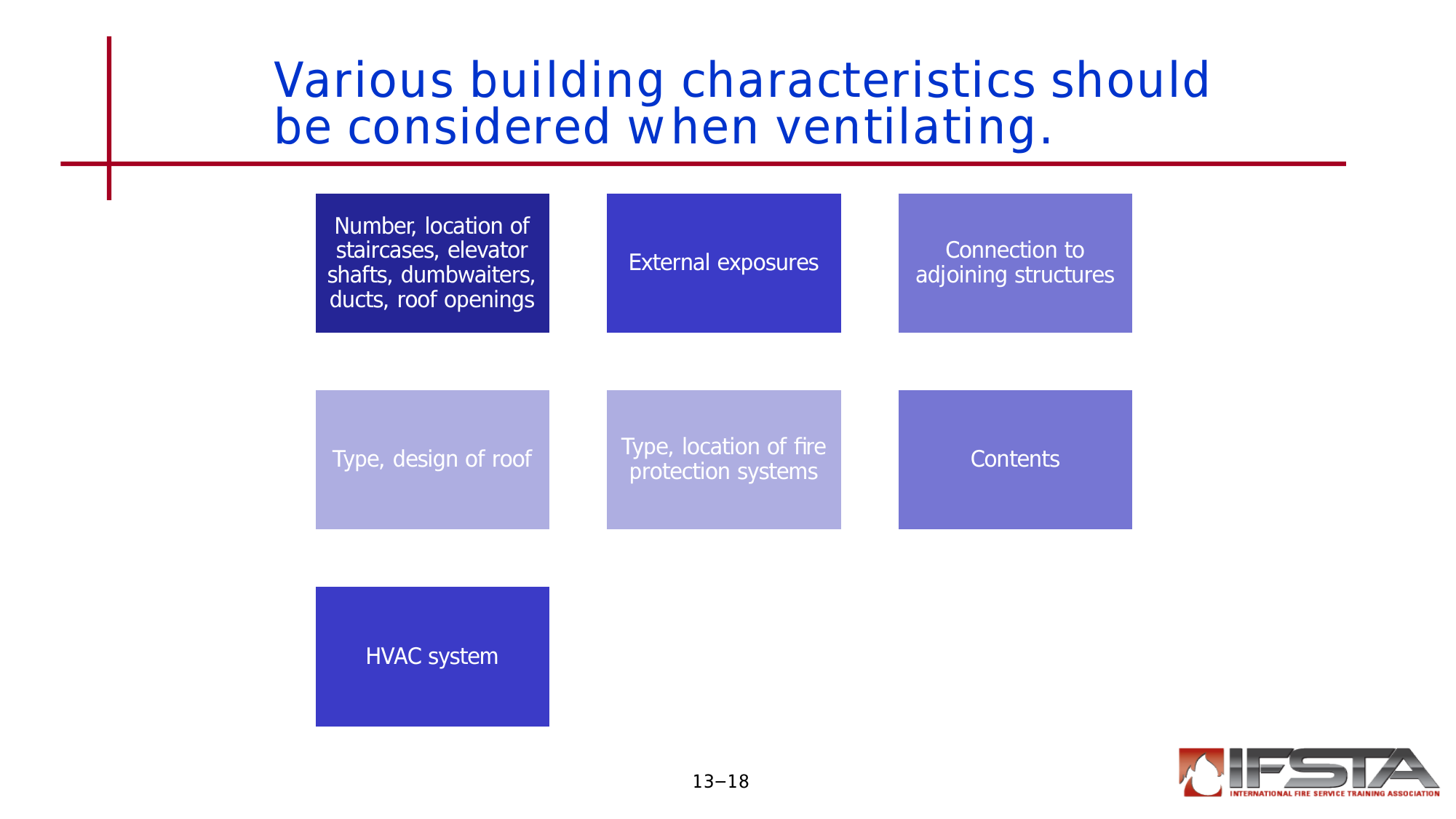

# Various building characteristics should be considered when ventilating.

Number, location of staircases, elevator shafts, dumbwaiters, ducts, roof openings

External exposures

Connection to adjoining structures

Type, design of roof

Type, location of fire protection systems

Contents
HVAC system
13–18